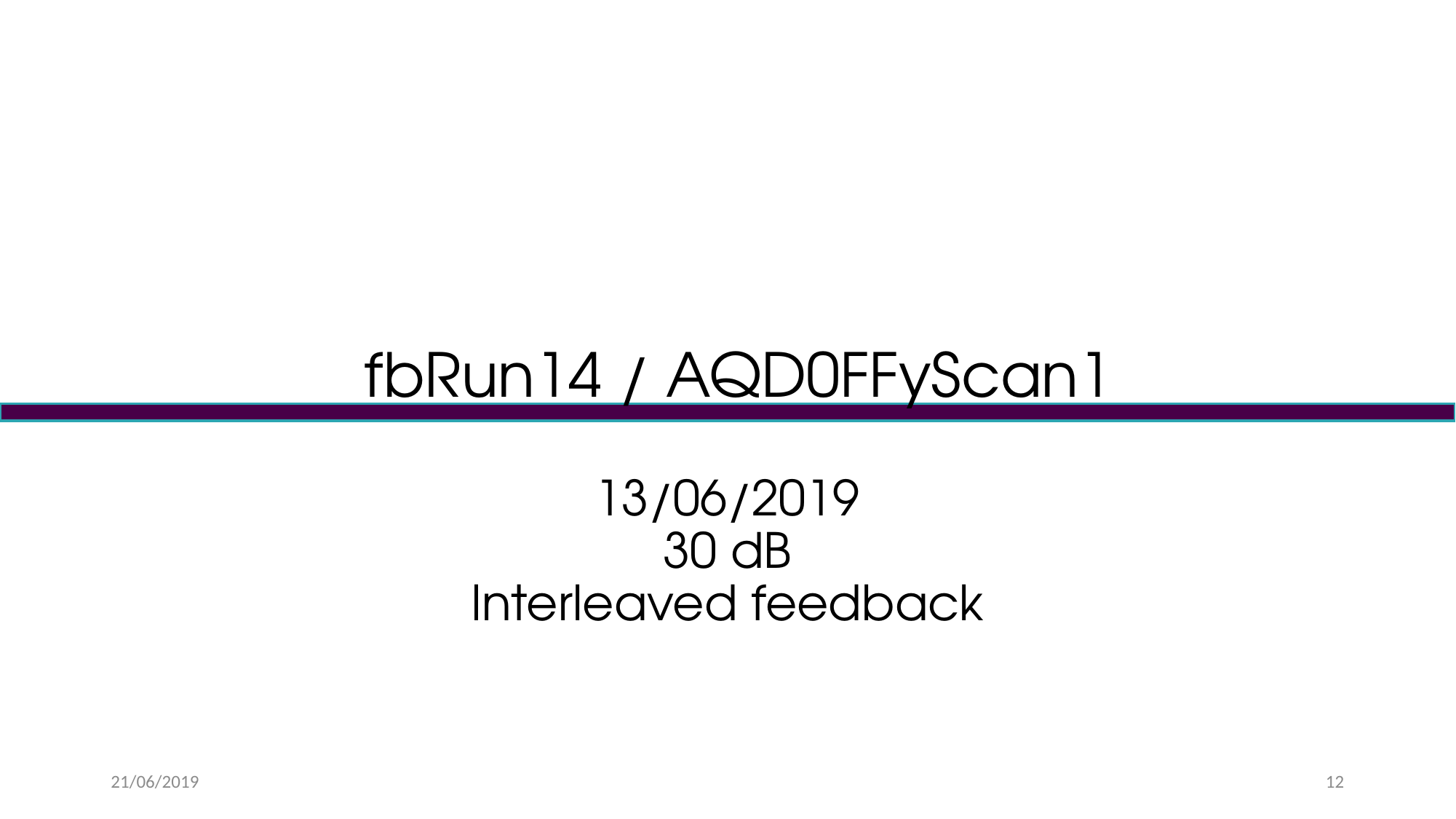

fbRun14 / AQD0FFyScan1

13/06/2019
30 dB
Interleaved feedback

21/06/2019
12